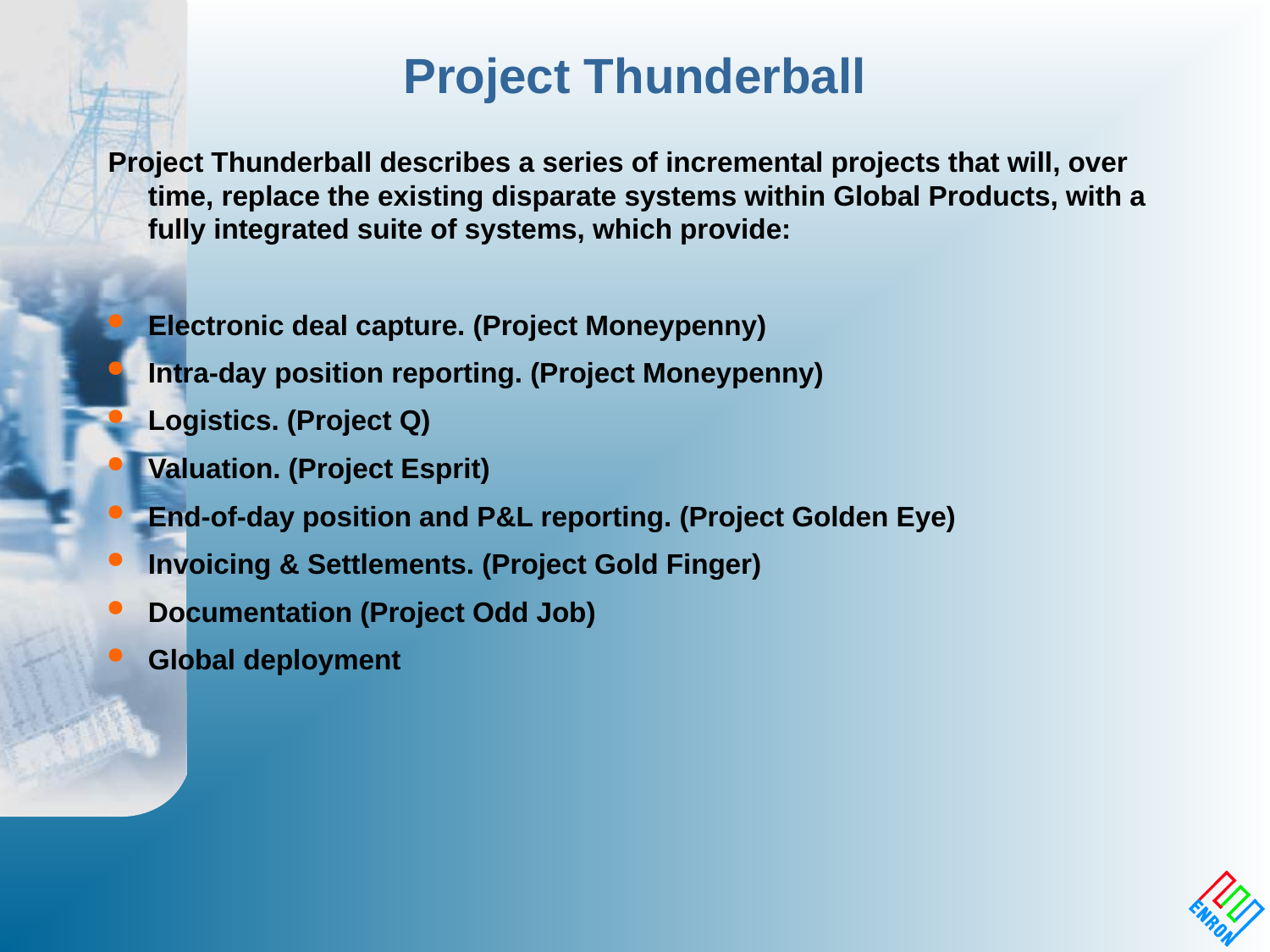

# Project Thunderball
Project Thunderball describes a series of incremental projects that will, over time, replace the existing disparate systems within Global Products, with a fully integrated suite of systems, which provide:

Electronic deal capture. (Project Moneypenny)
Intra-day position reporting. (Project Moneypenny)
Logistics. (Project Q)
Valuation. (Project Esprit)
End-of-day position and P&L reporting. (Project Golden Eye)
Invoicing & Settlements. (Project Gold Finger)
Documentation (Project Odd Job)
Global deployment